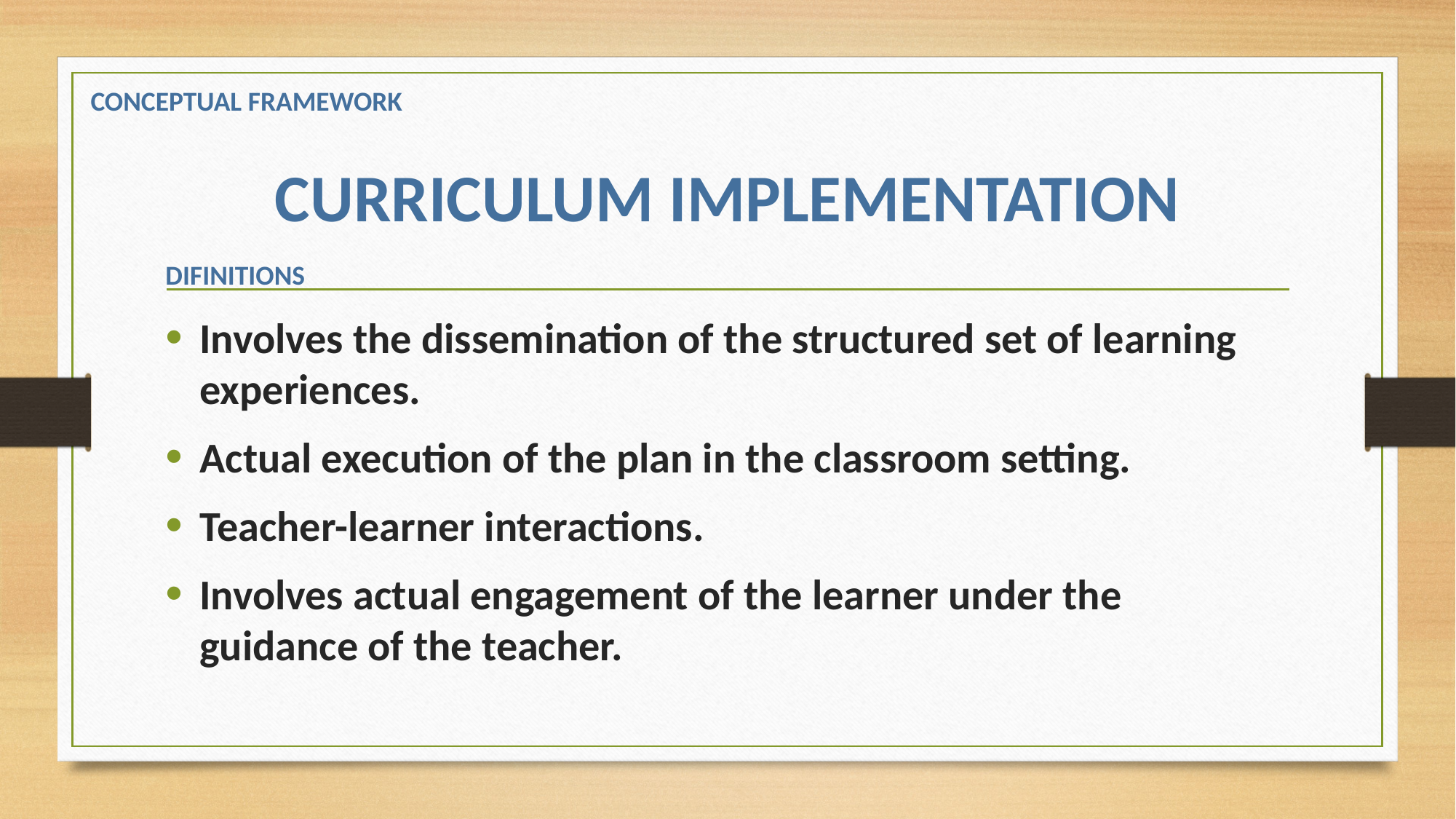

CONCEPTUAL FRAMEWORK
# CURRICULUM IMPLEMENTATION
DIFINITIONS
Involves the dissemination of the structured set of learning experiences.
Actual execution of the plan in the classroom setting.
Teacher-learner interactions.
Involves actual engagement of the learner under the guidance of the teacher.